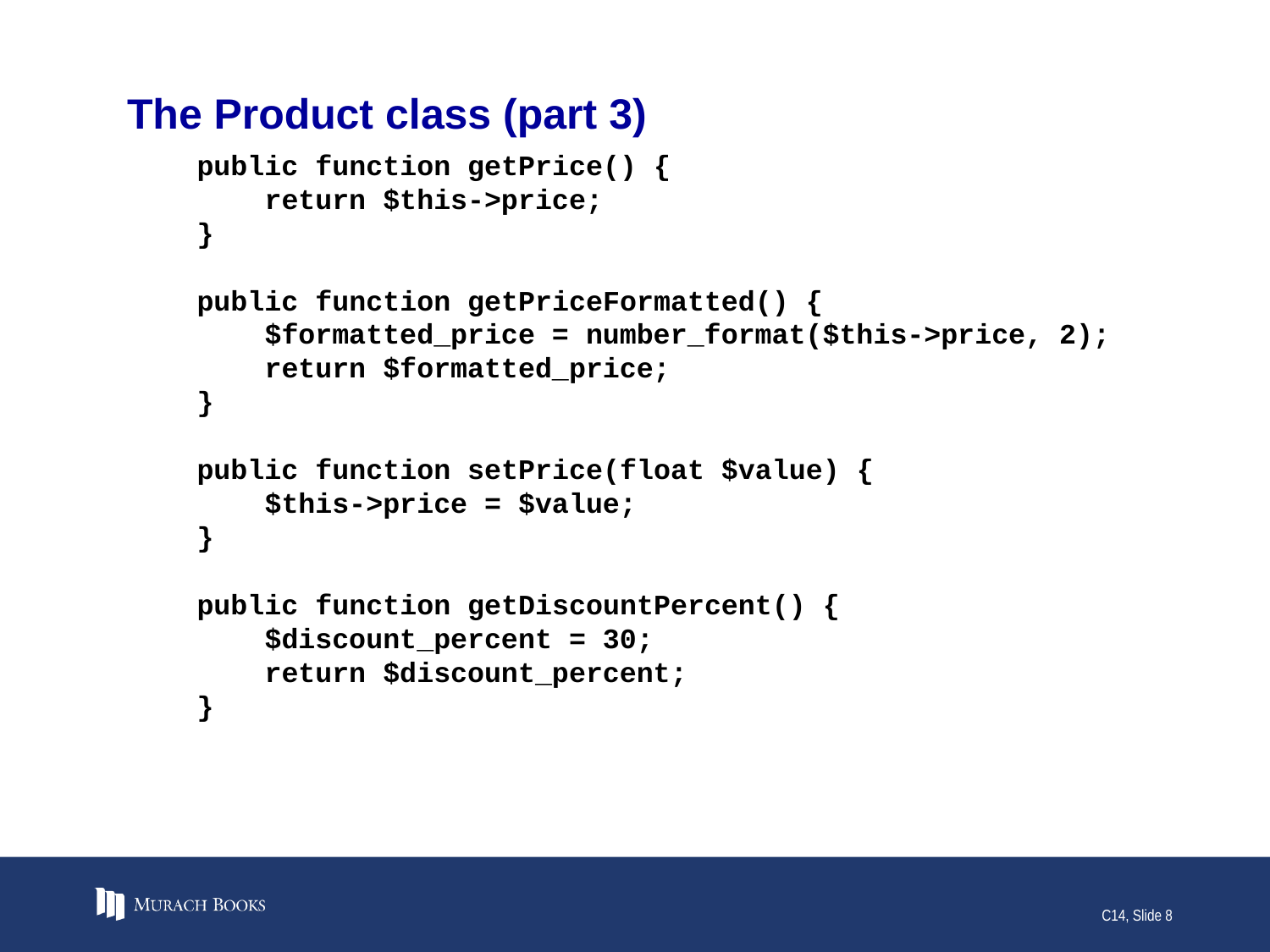

# The Product class (part 3)
    public function getPrice() {
        return $this->price;
    }

    public function getPriceFormatted() {
        $formatted_price = number_format($this->price, 2);
        return $formatted_price;
    }

    public function setPrice(float $value) {
        $this->price = $value;
    }

    public function getDiscountPercent() {
        $discount_percent = 30;
        return $discount_percent;
    }

C14, Slide 8